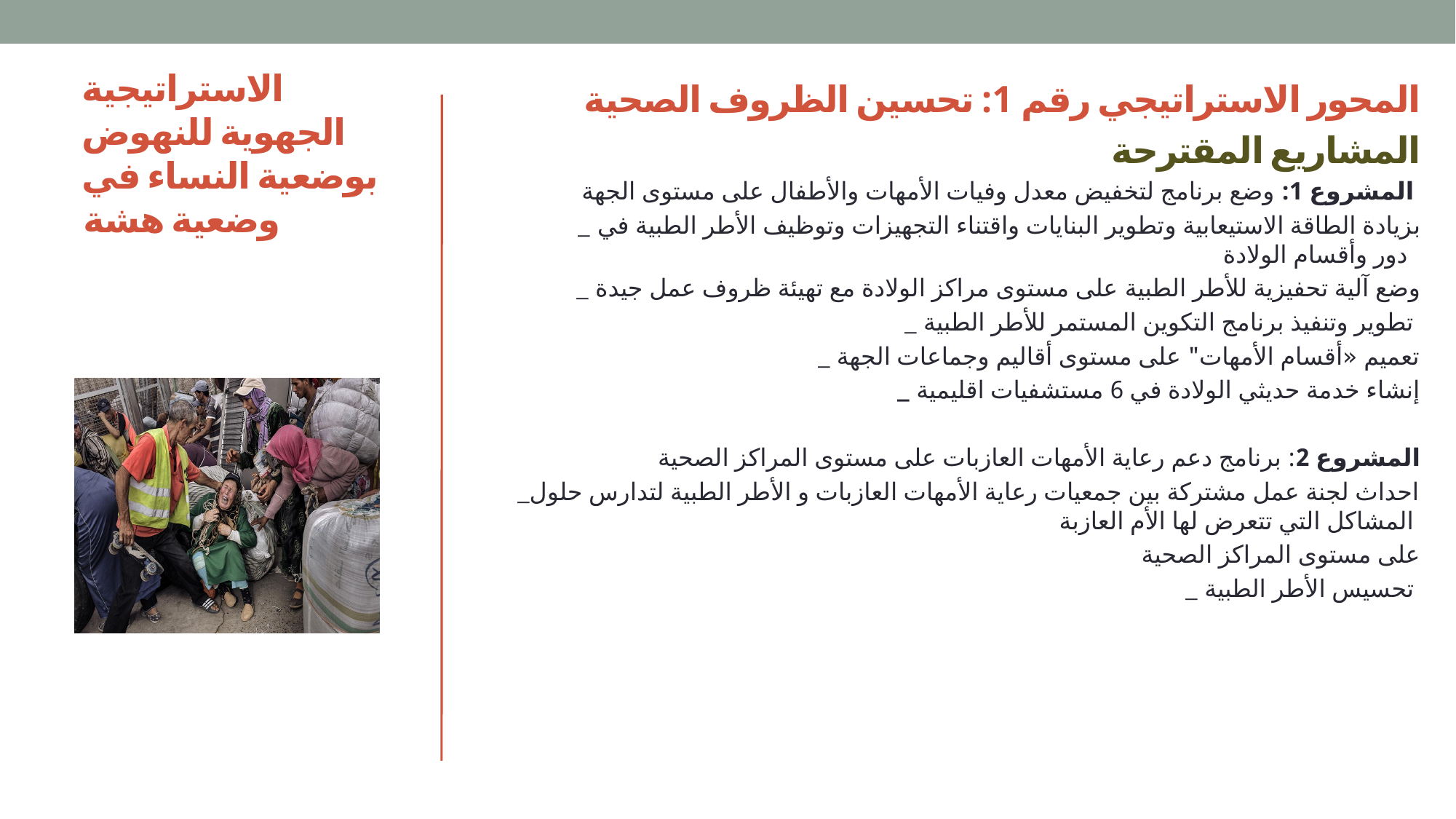

المحور الاستراتيجي رقم 1: تحسين الظروف الصحية
المشاريع المقترحة
المشروع 1: وضع برنامج لتخفيض معدل وفيات الأمهات والأطفال على مستوى الجهة
	_ بزيادة الطاقة الاستيعابية وتطوير البنايات واقتناء التجهيزات وتوظيف الأطر الطبية في دور وأقسام الولادة
_ وضع آلية تحفيزية للأطر الطبية على مستوى مراكز الولادة مع تهيئة ظروف عمل جيدة
_ تطوير وتنفيذ برنامج التكوين المستمر للأطر الطبية
_ تعميم «أقسام الأمهات" على مستوى أقاليم وجماعات الجهة
_ إنشاء خدمة حديثي الولادة في 6 مستشفيات اقليمية

المشروع 2: برنامج دعم رعاية الأمهات العازبات على مستوى المراكز الصحية
_احداث لجنة عمل مشتركة بين جمعيات رعاية الأمهات العازبات و الأطر الطبية لتدارس حلول المشاكل التي تتعرض لها الأم العازبة
على مستوى المراكز الصحية
_ تحسيس الأطر الطبية
# الاستراتيجية الجهوية للنهوض بوضعية النساء في وضعية هشة